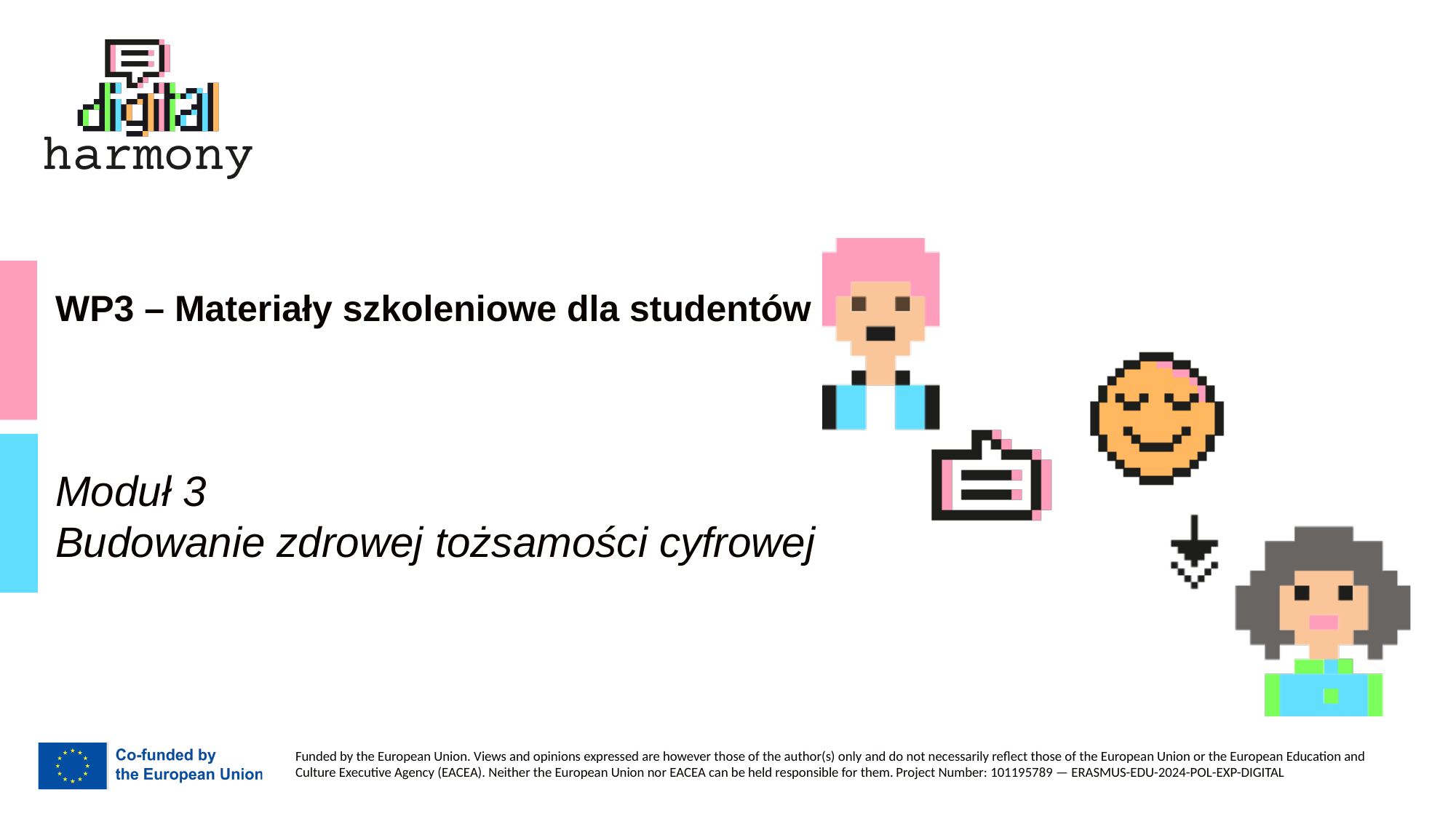

# WP3 – Materiały szkoleniowe dla studentów
Moduł 3
Budowanie zdrowej tożsamości cyfrowej